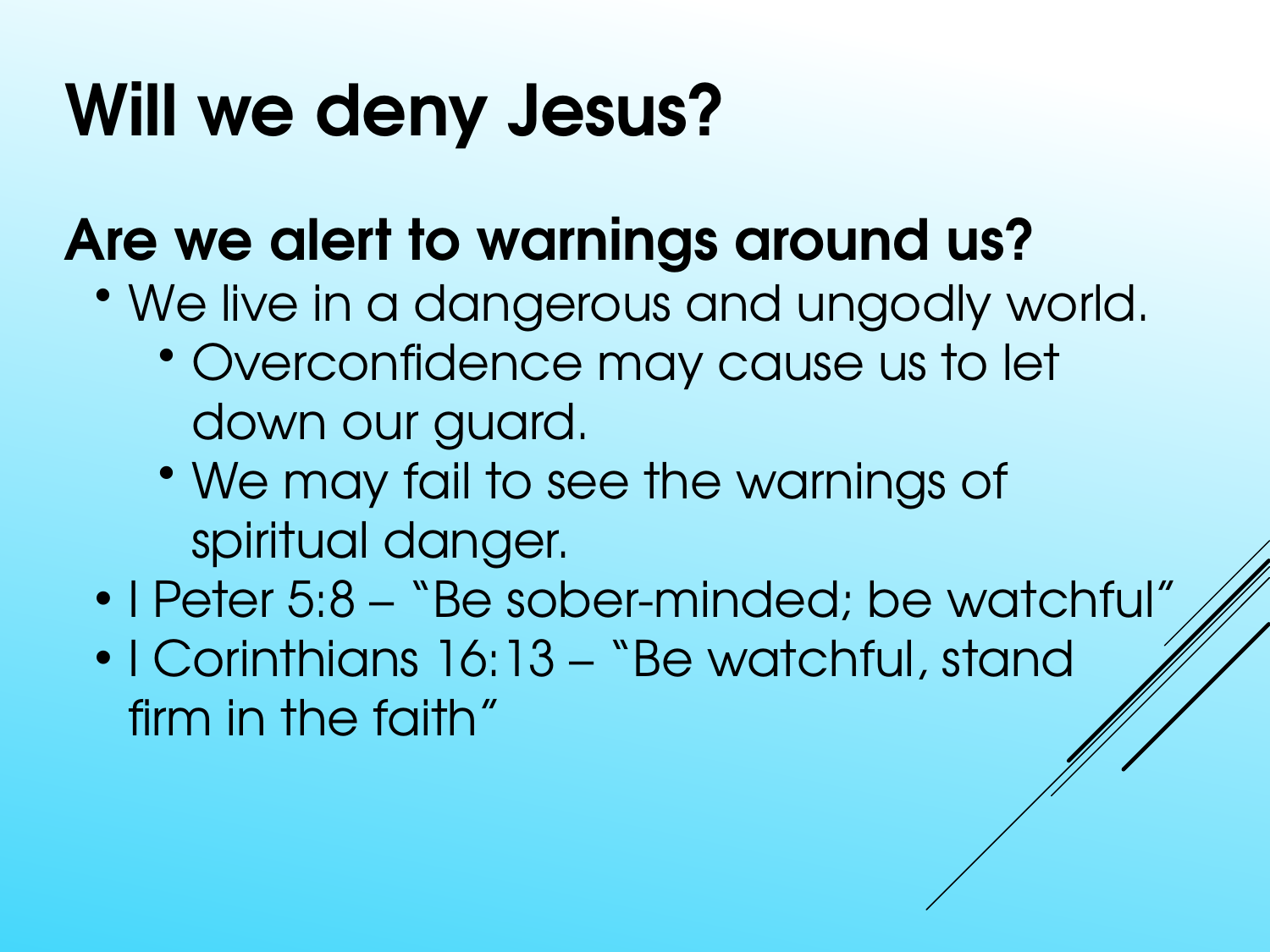

Will we deny Jesus?
Are we alert to warnings around us?
We live in a dangerous and ungodly world.
Overconfidence may cause us to let down our guard.
We may fail to see the warnings of spiritual danger.
I Peter 5:8 – “Be sober-minded; be watchful”
I Corinthians 16:13 – “Be watchful, stand firm in the faith”